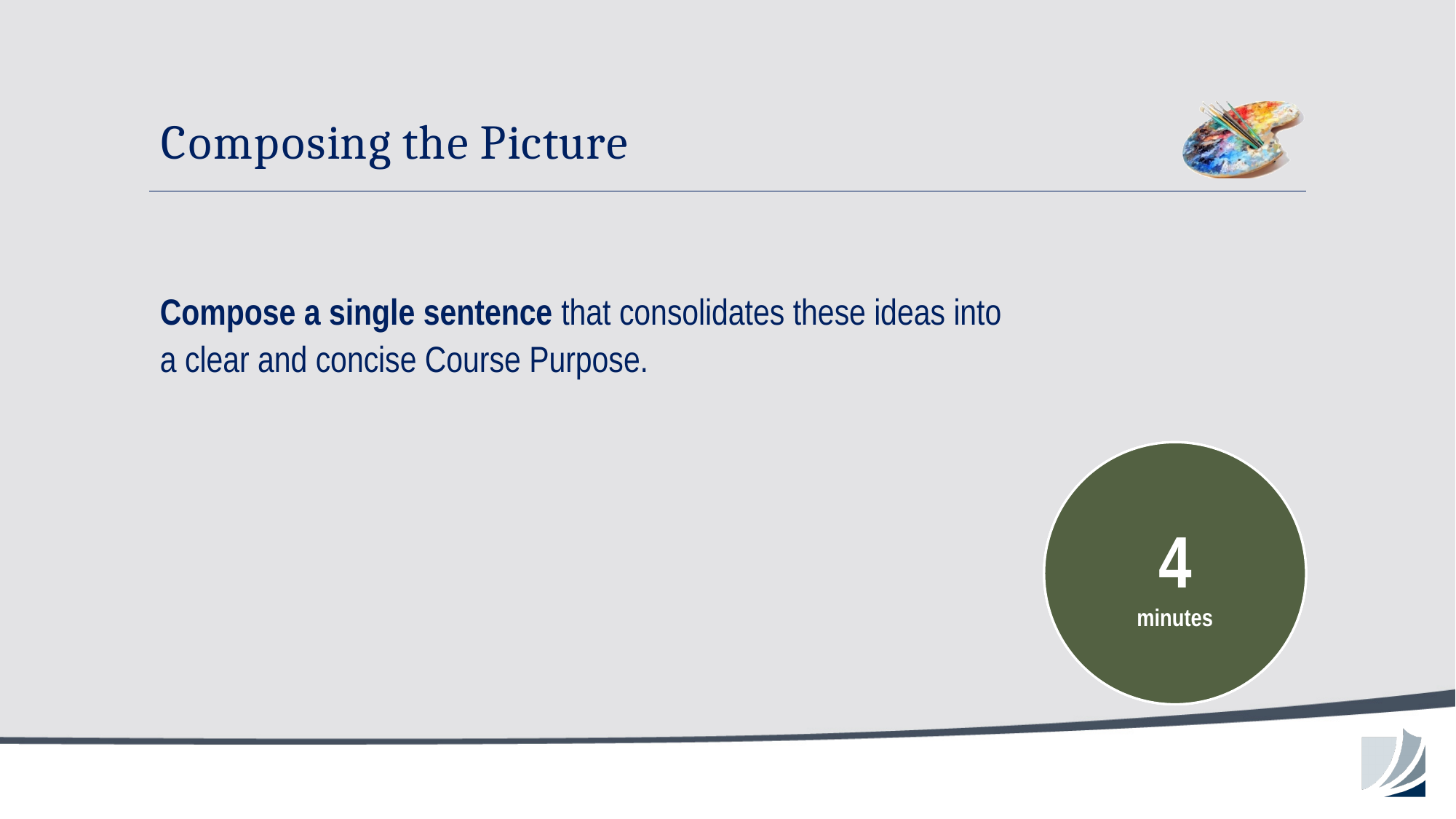

# Composing the Picture
Compose a single sentence that consolidates these ideas into
a clear and concise Course Purpose.
Please wrap up
1
minutes
2
minutes
3
minutes
4
minutes